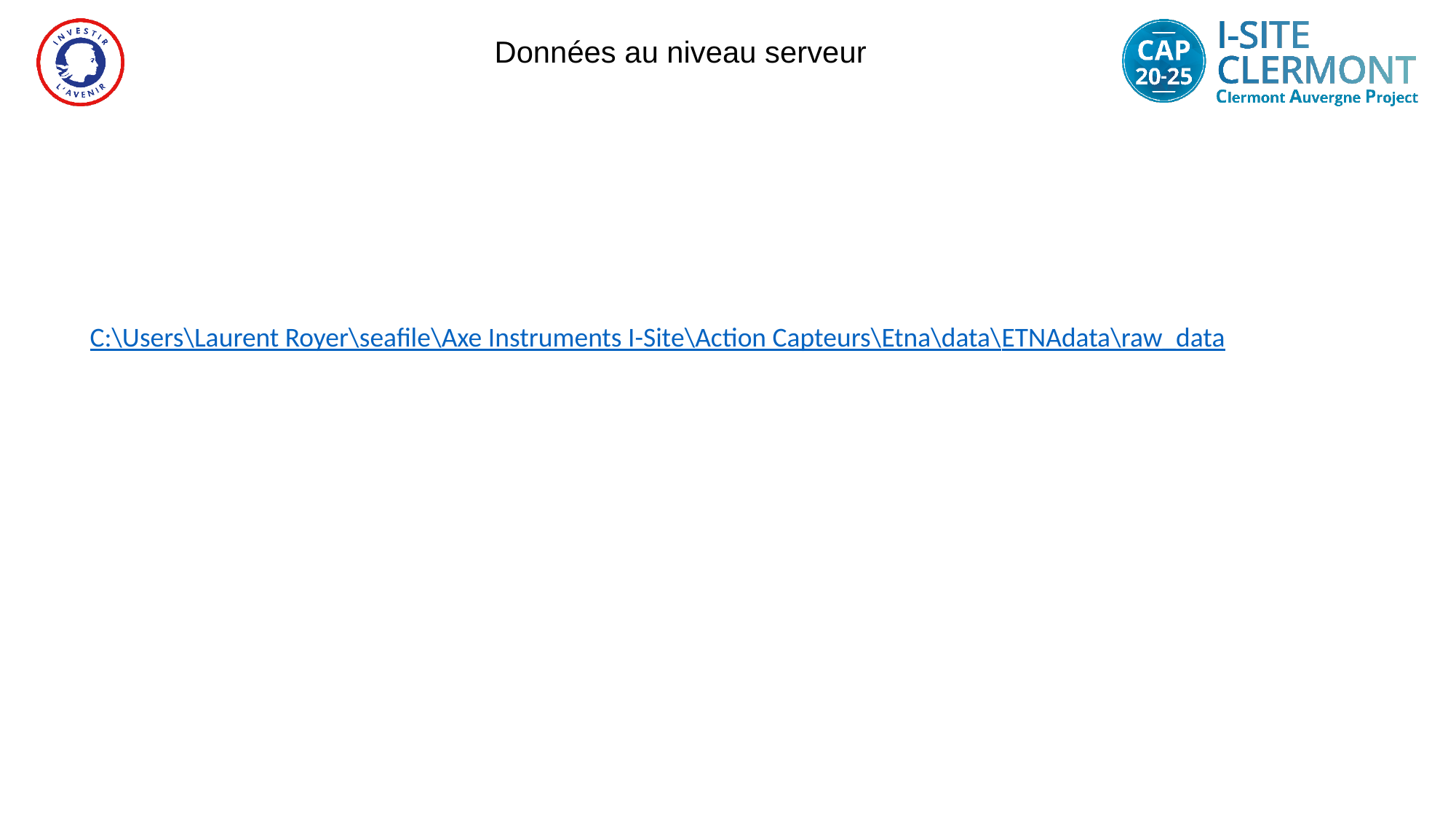

Données au niveau serveur
C:\Users\Laurent Royer\seafile\Axe Instruments I-Site\Action Capteurs\Etna\data\ETNAdata\raw_data